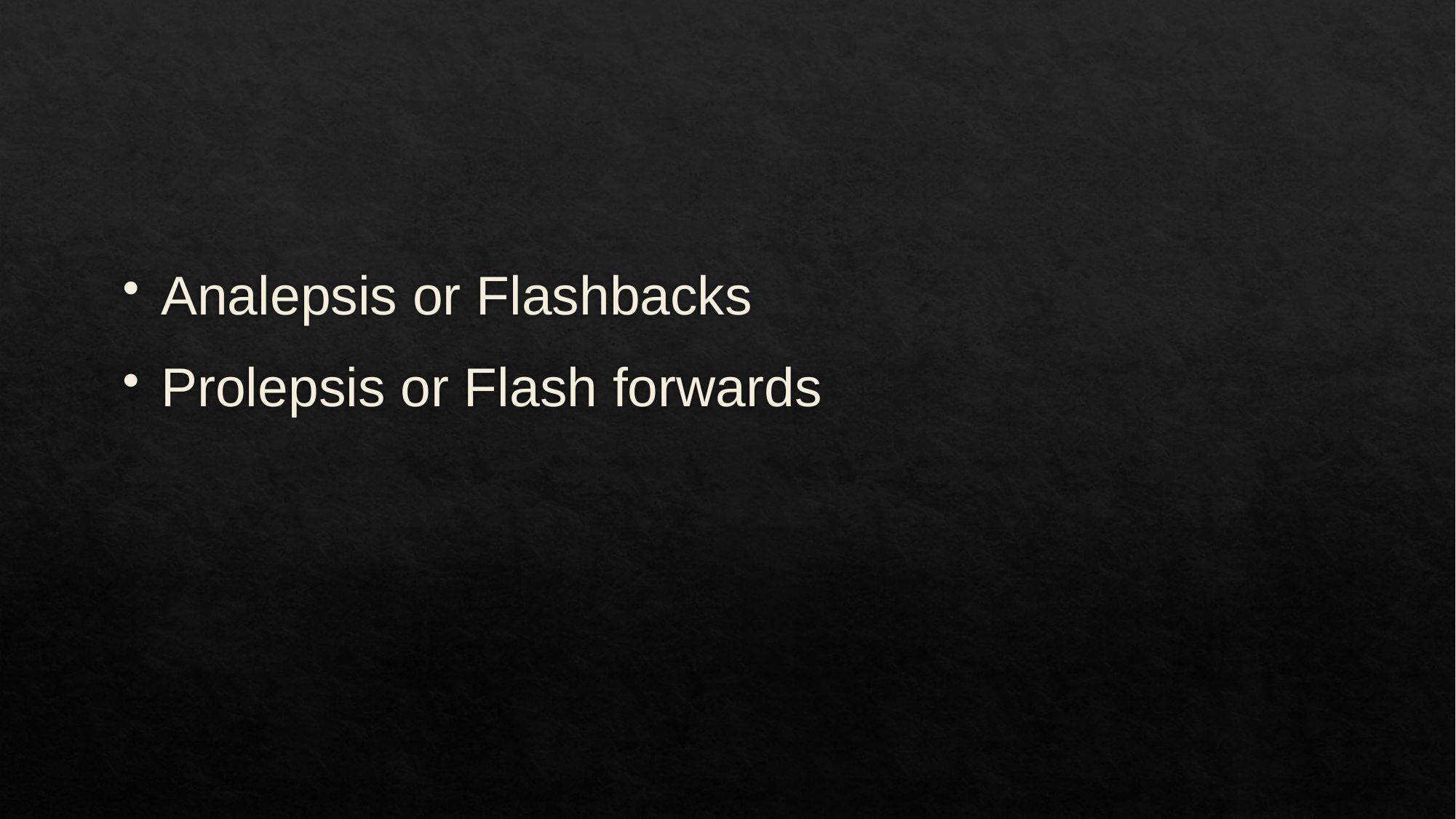

#
Analepsis or Flashbacks
Prolepsis or Flash forwards